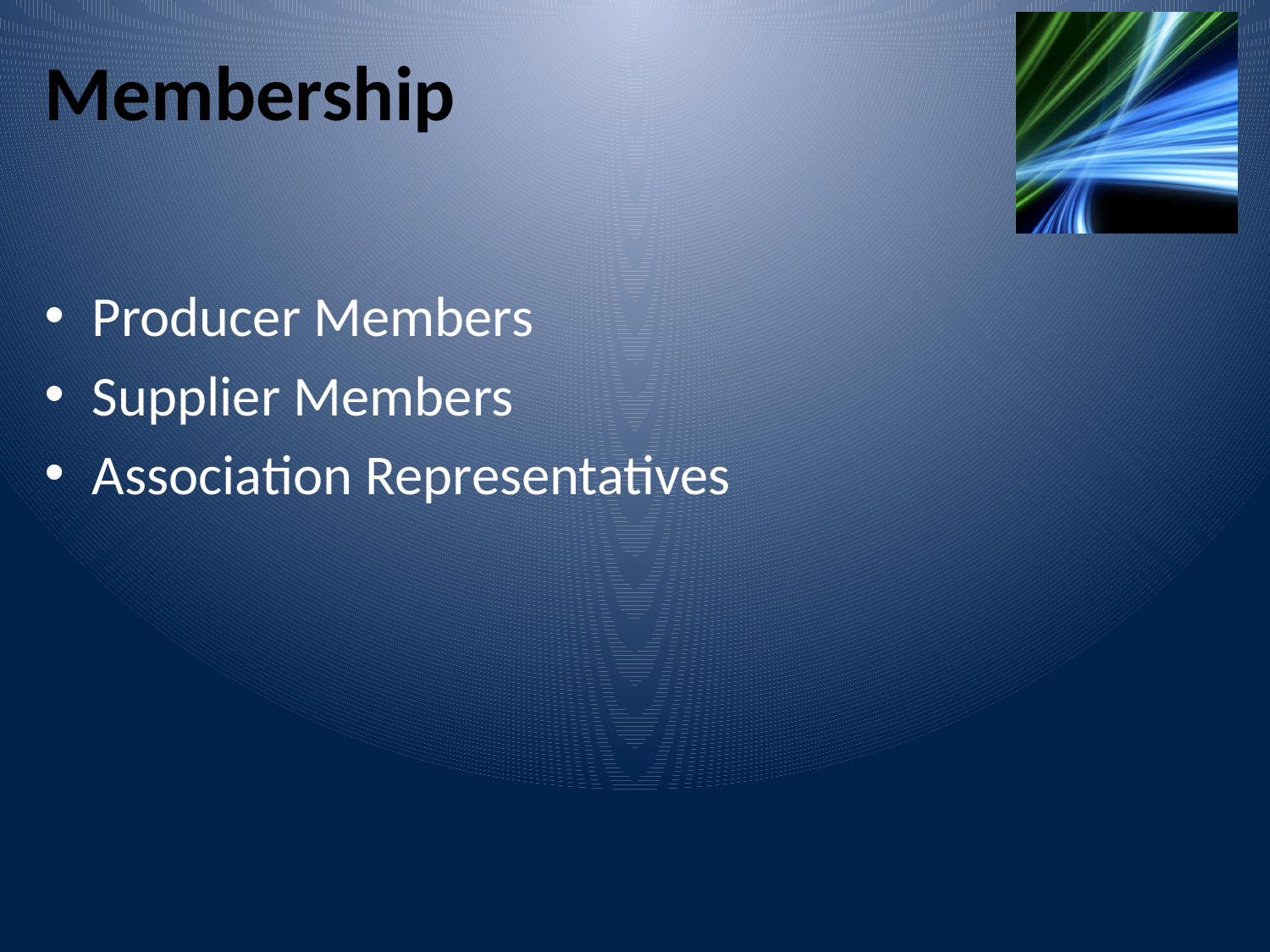

# Membership

Producer Members
Supplier Members
Association Representatives